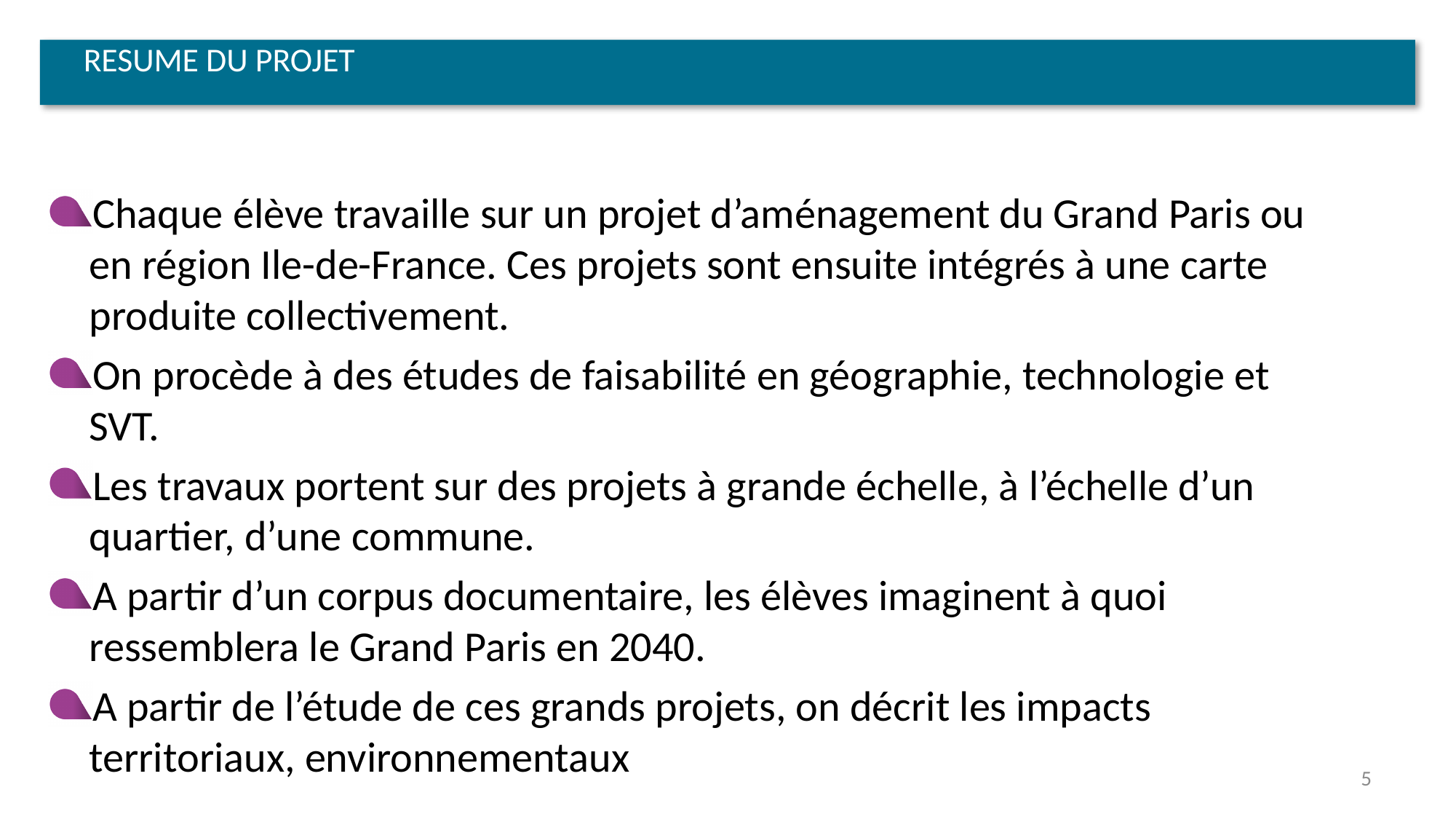

# RESUME DU PROJET

Chaque élève travaille sur un projet d’aménagement du Grand Paris ou en région Ile-de-France. Ces projets sont ensuite intégrés à une carte produite collectivement.
On procède à des études de faisabilité en géographie, technologie et SVT.
Les travaux portent sur des projets à grande échelle, à l’échelle d’un quartier, d’une commune.
A partir d’un corpus documentaire, les élèves imaginent à quoi ressemblera le Grand Paris en 2040.
A partir de l’étude de ces grands projets, on décrit les impacts territoriaux, environnementaux

5